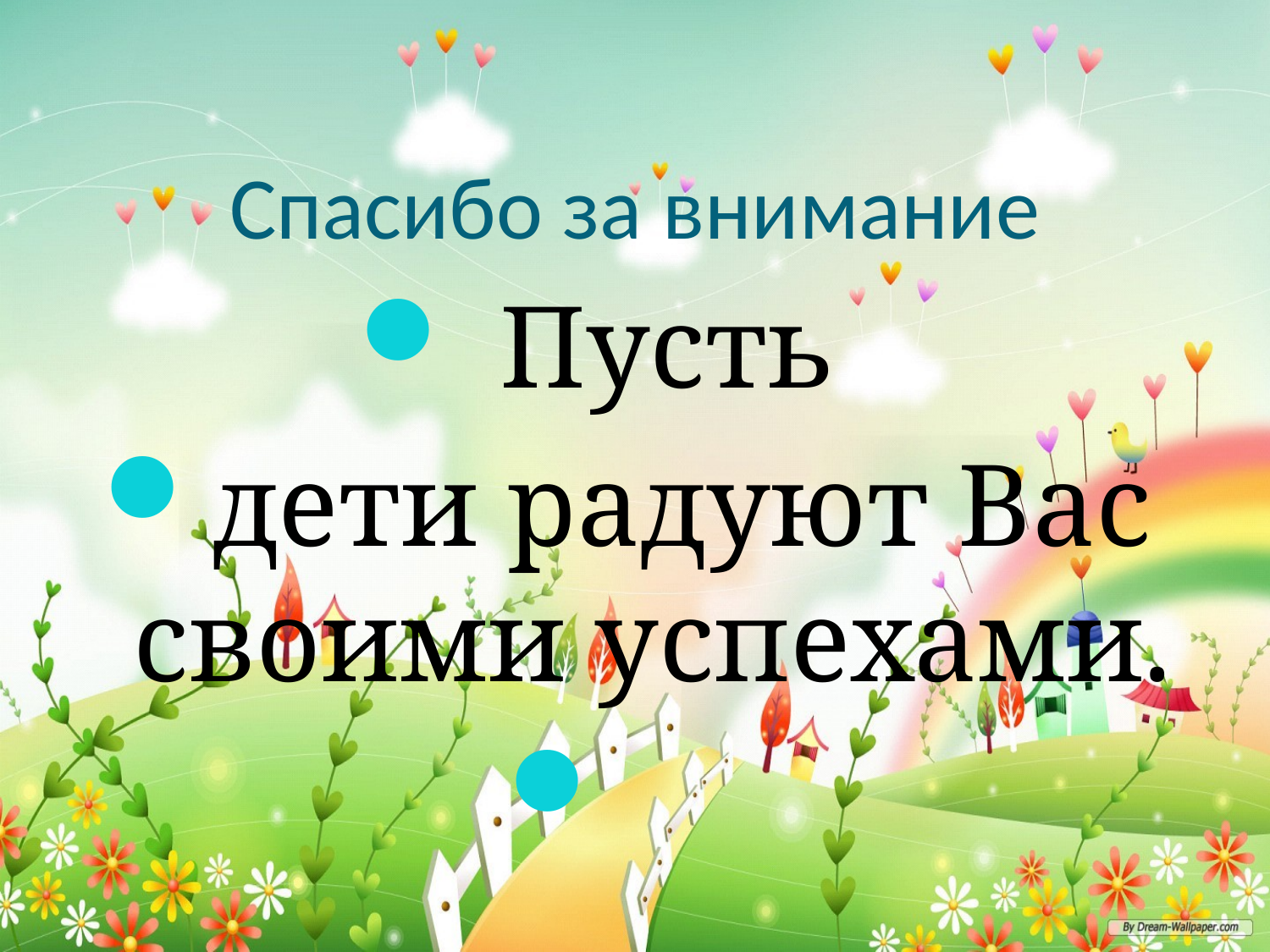

# Спасибо за внимание
Пусть
дети радуют Вас своими успехами.